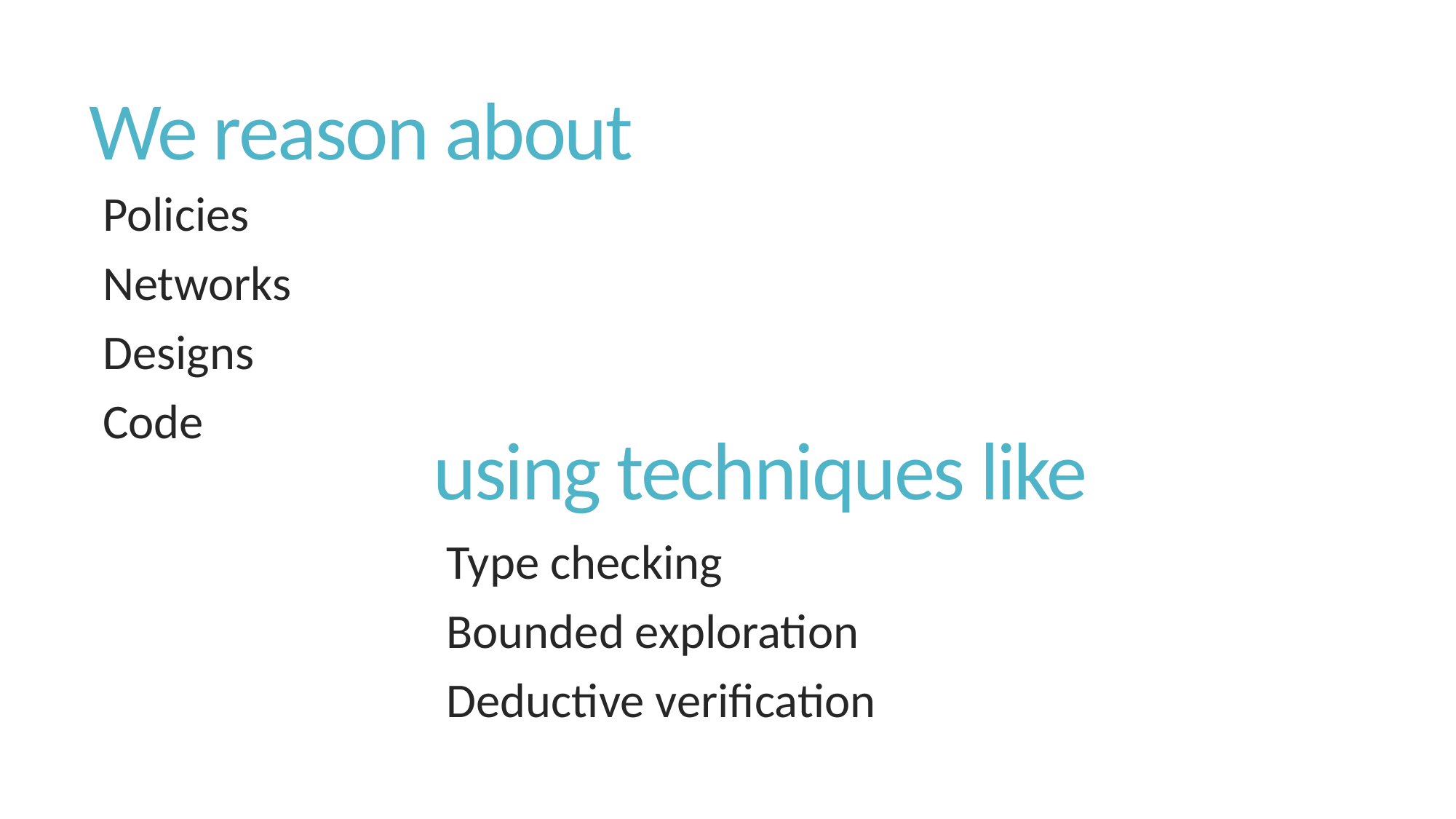

# We reason about
Policies
Networks
Designs
Code
using techniques like
Type checking
Bounded exploration
Deductive verification